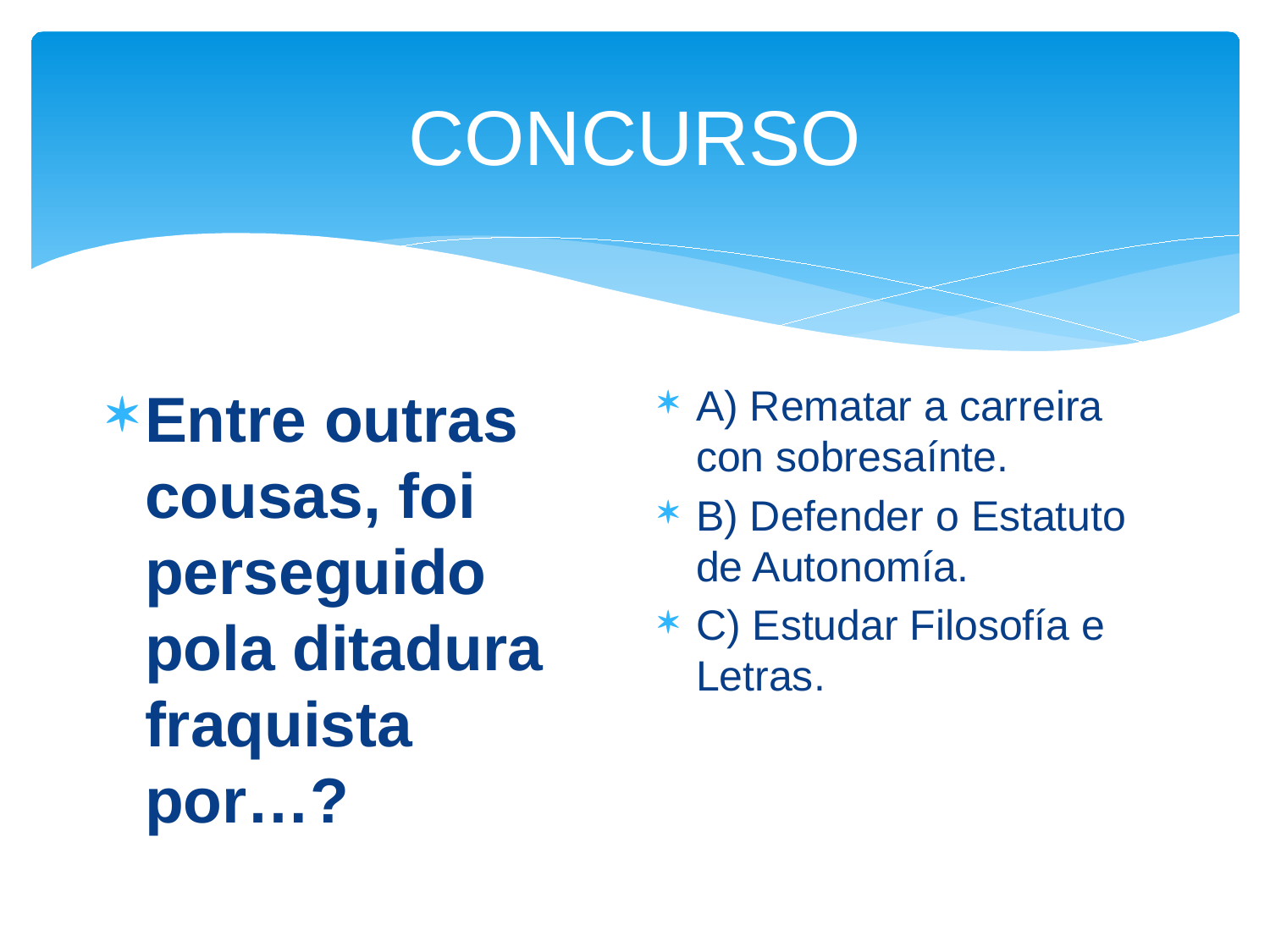

# CONCURSO
Entre outras cousas, foi perseguido pola ditadura fraquista por…?
A) Rematar a carreira con sobresaínte.
B) Defender o Estatuto de Autonomía.
C) Estudar Filosofía e Letras.